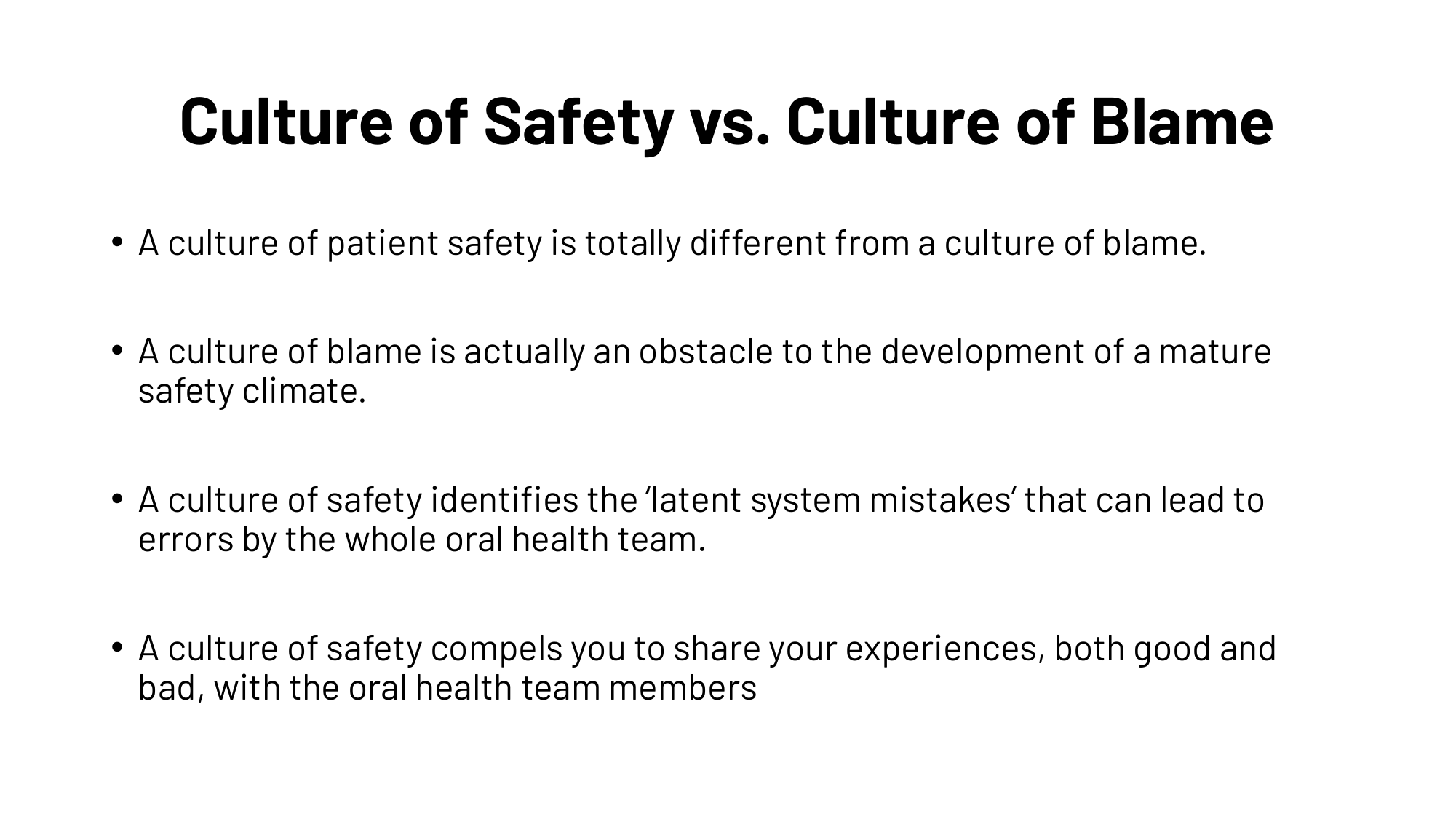

# Culture of Safety vs. Culture of Blame
A culture of patient safety is totally different from a culture of blame.

A culture of blame is actually an obstacle to the development of a mature safety climate.

A culture of safety identifies the ‘latent system mistakes’ that can lead to errors by the whole oral health team.

A culture of safety compels you to share your experiences, both good and bad, with the oral health team members